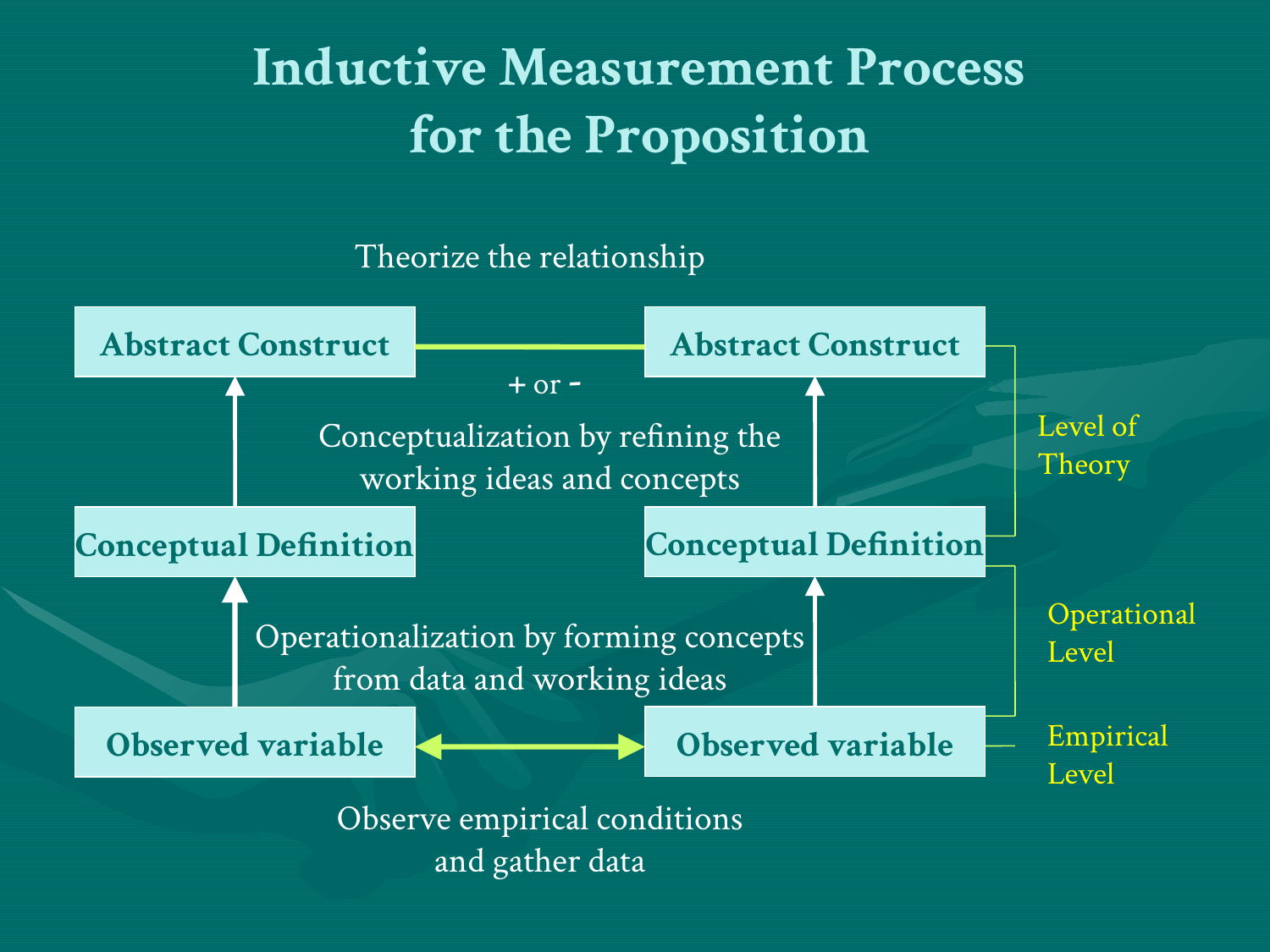

Inductive Measurement Process
for the Proposition
Theorize the relationship
Abstract Construct
Abstract Construct
+ or -

Level of Theory
Conceptualization by refining the working ideas and concepts
Conceptual Definition
Conceptual Definition

Operational Level
Operationalization by forming concepts from data and working ideas
Observed variable
Observed variable
Empirical Level

Observe empirical conditions and gather data